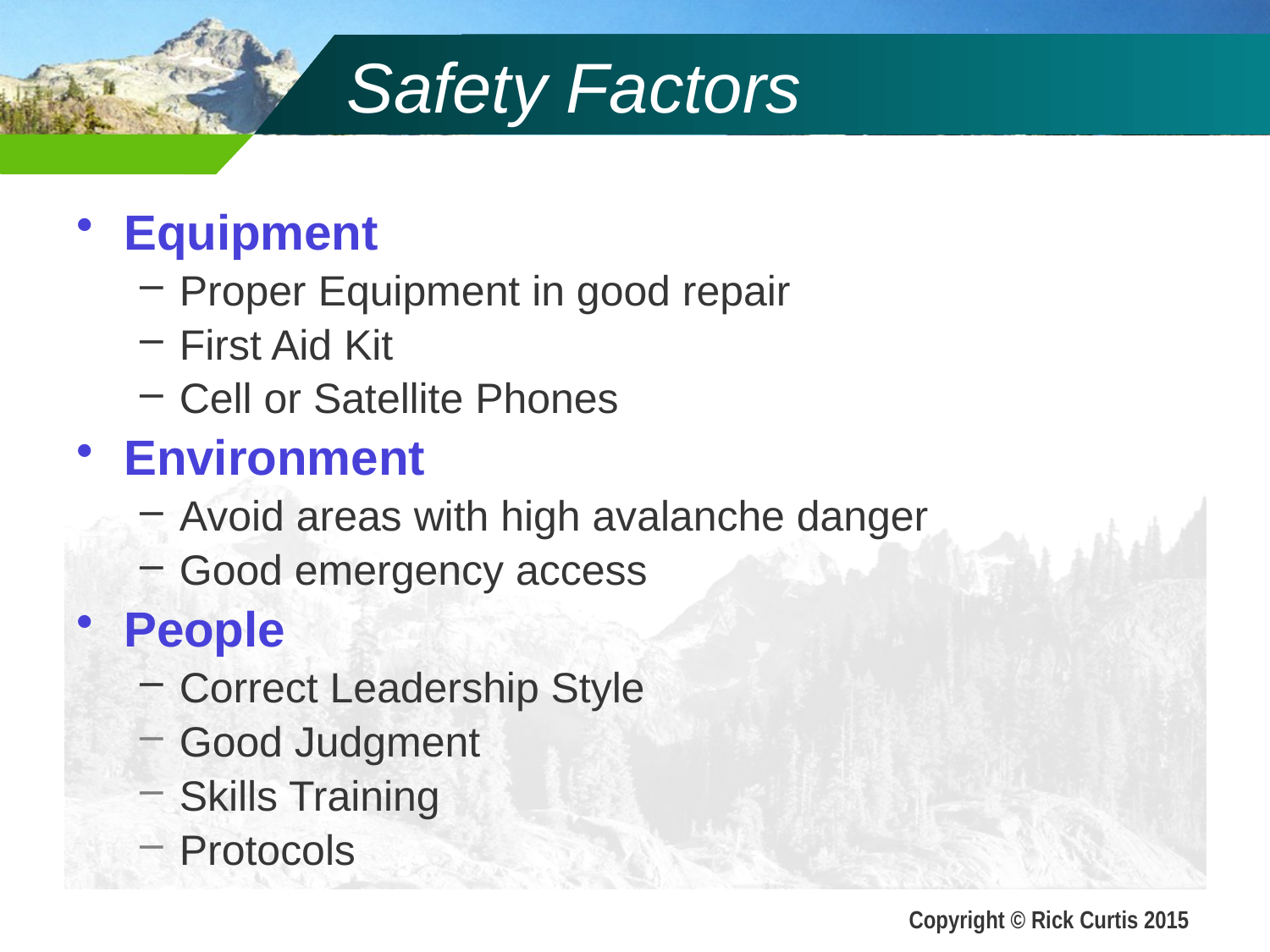

# Safety Factors
Equipment
Proper Equipment in good repair
First Aid Kit
Cell or Satellite Phones
Environment
Avoid areas with high avalanche danger
Good emergency access
People
Correct Leadership Style
Good Judgment
Skills Training
Protocols